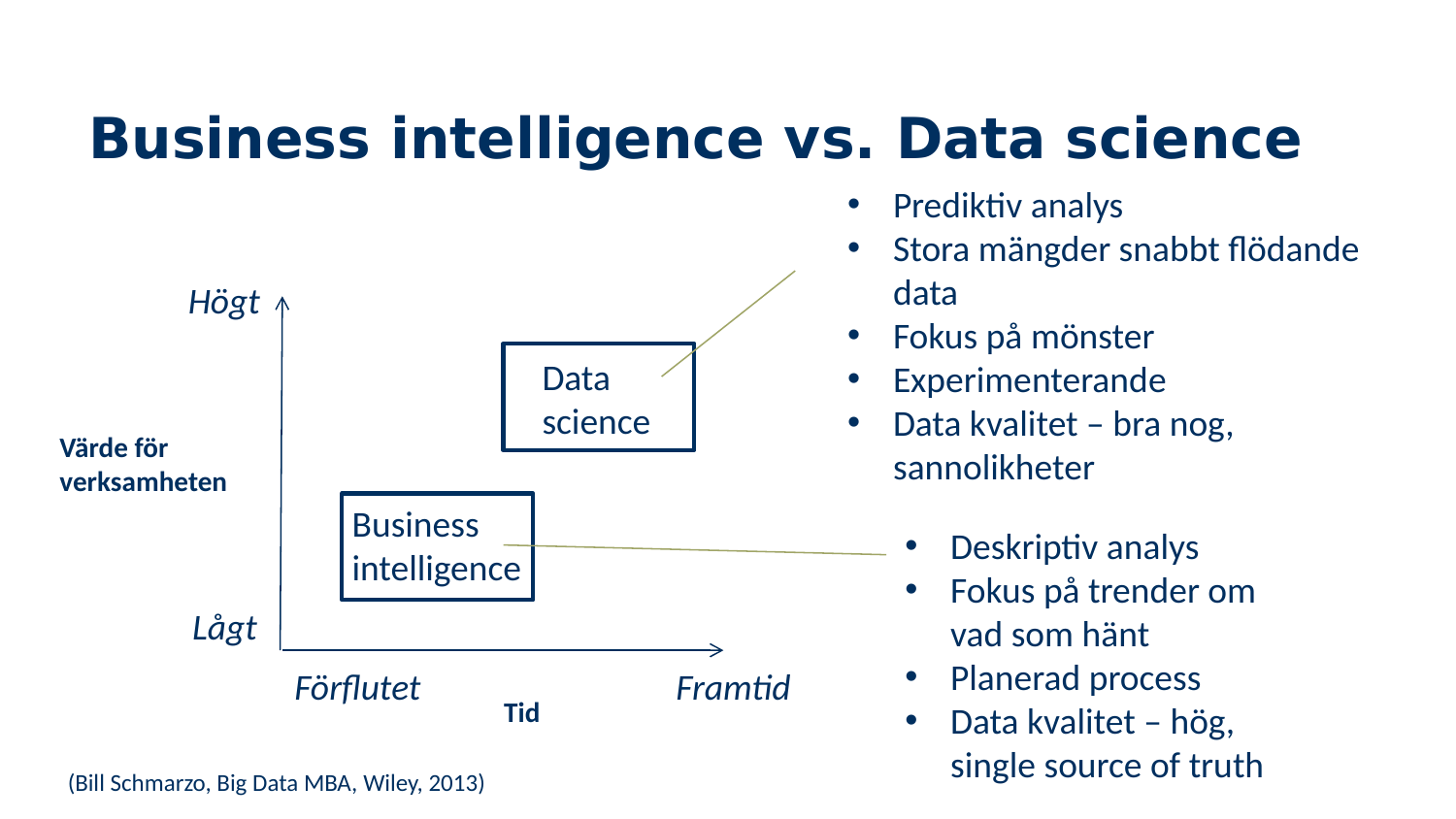

# Business intelligence vs. Data science
Prediktiv analys
Stora mängder snabbt flödande  data
Fokus på mönster
Experimenterande
Data kvalitet – bra nog, sannolikheter
Högt

Data science
Värde för verksamheten
Business intelligence

Deskriptiv analys
Fokus på trender om vad som hänt
Planerad process
Data kvalitet – hög, single source of truth
Lågt
Förflutet
Framtid
Tid
(Bill Schmarzo, Big Data MBA, Wiley, 2013)